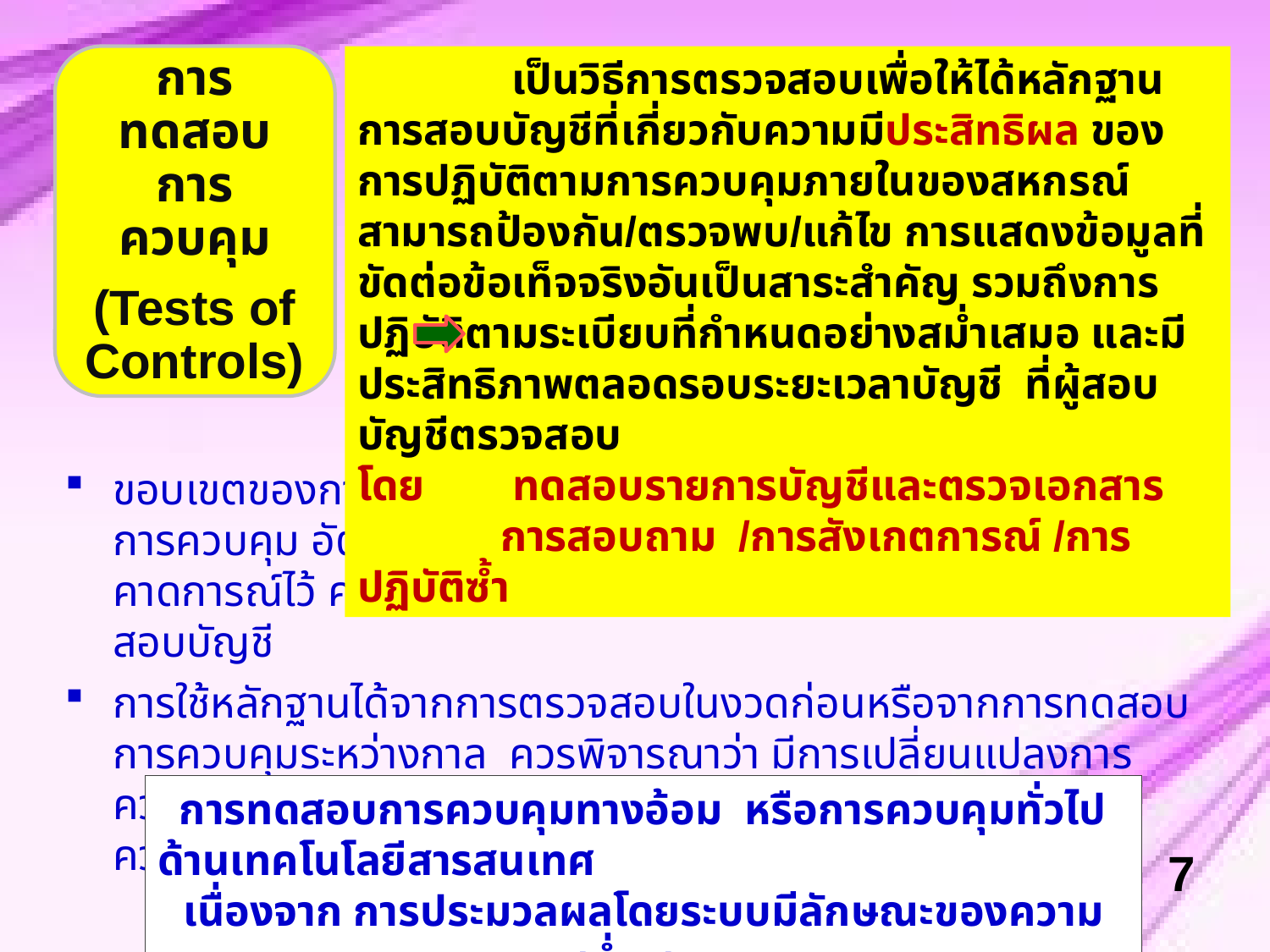

การทดสอบการควบคุม
(Tests of Controls)
              เป็นวิธีการตรวจสอบเพื่อให้ได้หลักฐานการสอบบัญชีที่เกี่ยวกับความมีประสิทธิผล ของการปฏิบัติตามการควบคุมภายในของสหกรณ์ สามารถป้องกัน/ตรวจพบ/แก้ไข การแสดงข้อมูลที่ขัดต่อข้อเท็จจริงอันเป็นสาระสำคัญ รวมถึงการปฏิบัติตามระเบียบที่กำหนดอย่างสม่ำเสมอ และมีประสิทธิภาพตลอดรอบระยะเวลาบัญชี  ที่ผู้สอบบัญชีตรวจสอบ
โดย        ทดสอบรายการบัญชีและตรวจเอกสาร
             การสอบถาม  /การสังเกตการณ์ /การปฏิบัติซ้ำ

ขอบเขตของการทดสอบ พิจารณาตามความถี่ที่สหกรณ์ปฏิบัติตามการควบคุม อัตราการไม่ปฏิบัติตาม                       การควบคุมที่ได้คาดการณ์ไว้ ความเกี่ยวข้องและความน่าเชื่อถือของหลักฐานการสอบบัญชี
การใช้หลักฐานได้จากการตรวจสอบในงวดก่อนหรือจากการทดสอบการควบคุมระหว่างกาล  ควรพิจารณาว่า มีการเปลี่ยนแปลงการควบคุมจากที่เคยได้ทดสอบไว้หรือไม่  รวมทั้งข้อบกพร่องในการควบคุมที่ถูกตรวจพบได้ถูกแก้ไขอย่างเหมาะสมแล้ว
  การทดสอบการควบคุมทางอ้อม  หรือการควบคุมทั่วไปด้านเทคโนโลยีสารสนเทศ
เนื่องจาก การประมวลผลโดยระบบมีลักษณะของความสม่ำเสมอ
7